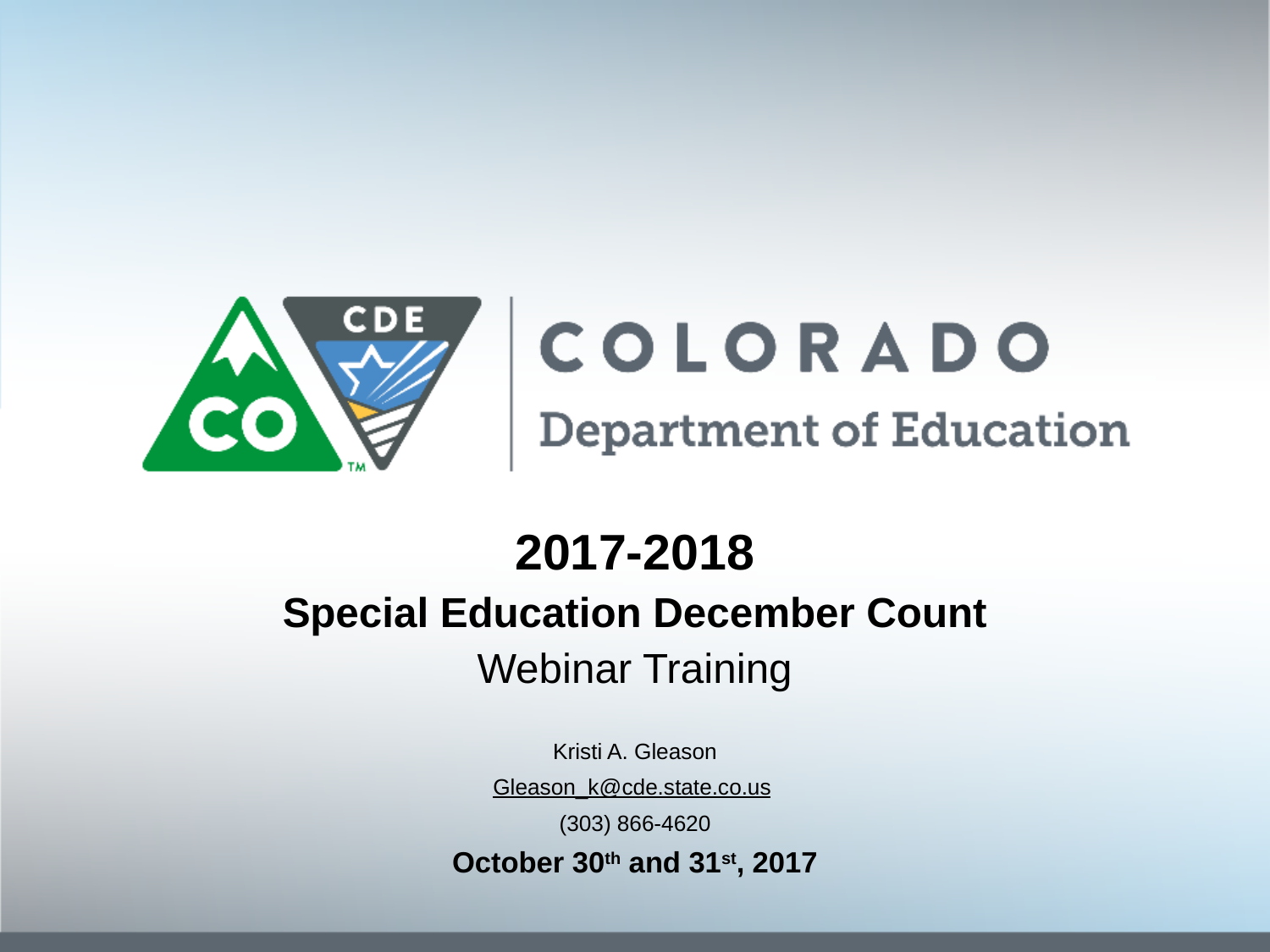

2017-2018
Special Education December Count
Webinar Training

Kristi A. Gleason
Gleason_k@cde.state.co.us
(303) 866-4620
October 30th and 31st, 2017